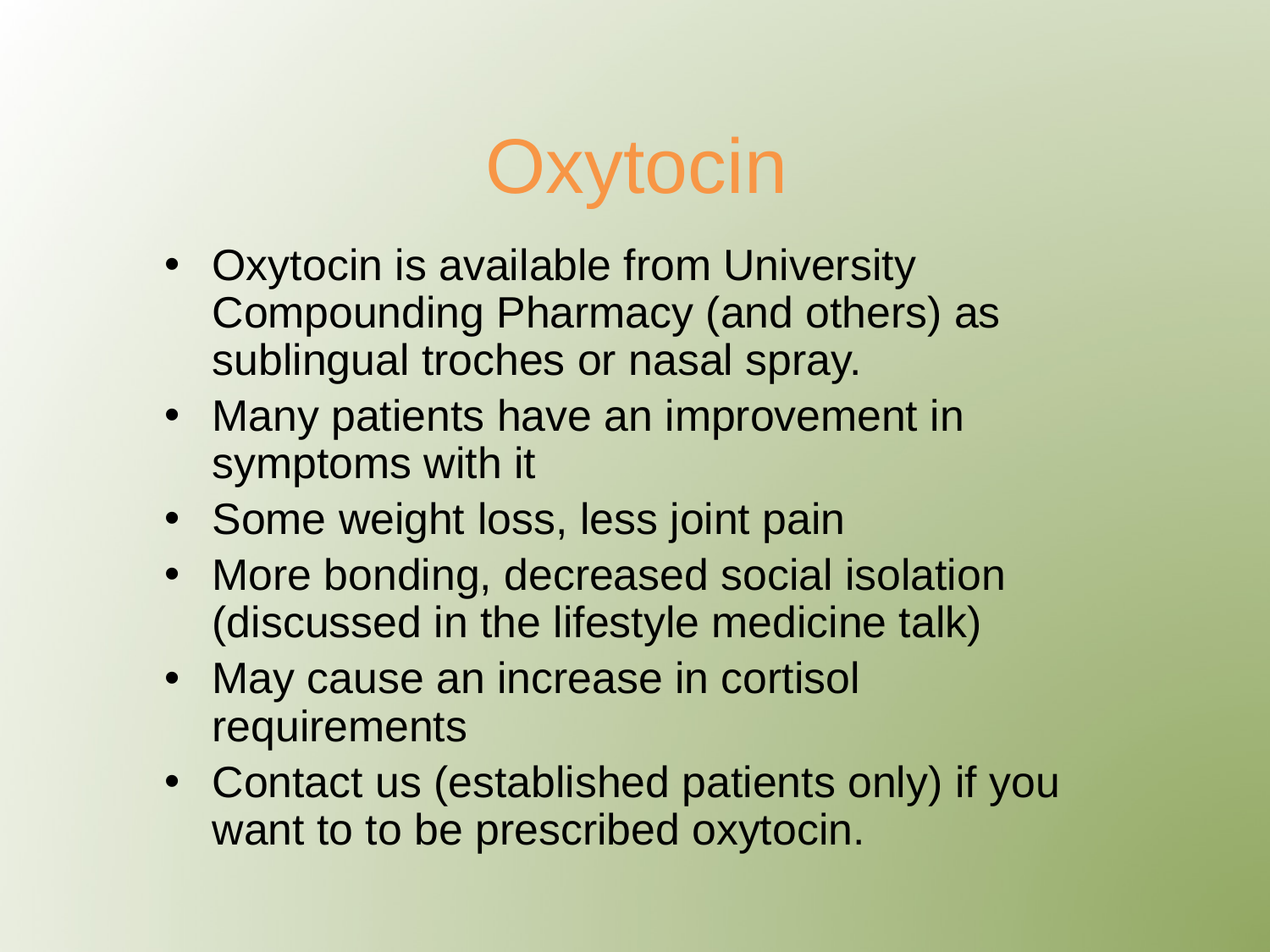

# Oxytocin
Oxytocin is available from University Compounding Pharmacy (and others) as sublingual troches or nasal spray.
Many patients have an improvement in symptoms with it
Some weight loss, less joint pain
More bonding, decreased social isolation (discussed in the lifestyle medicine talk)
May cause an increase in cortisol requirements
Contact us (established patients only) if you want to to be prescribed oxytocin.